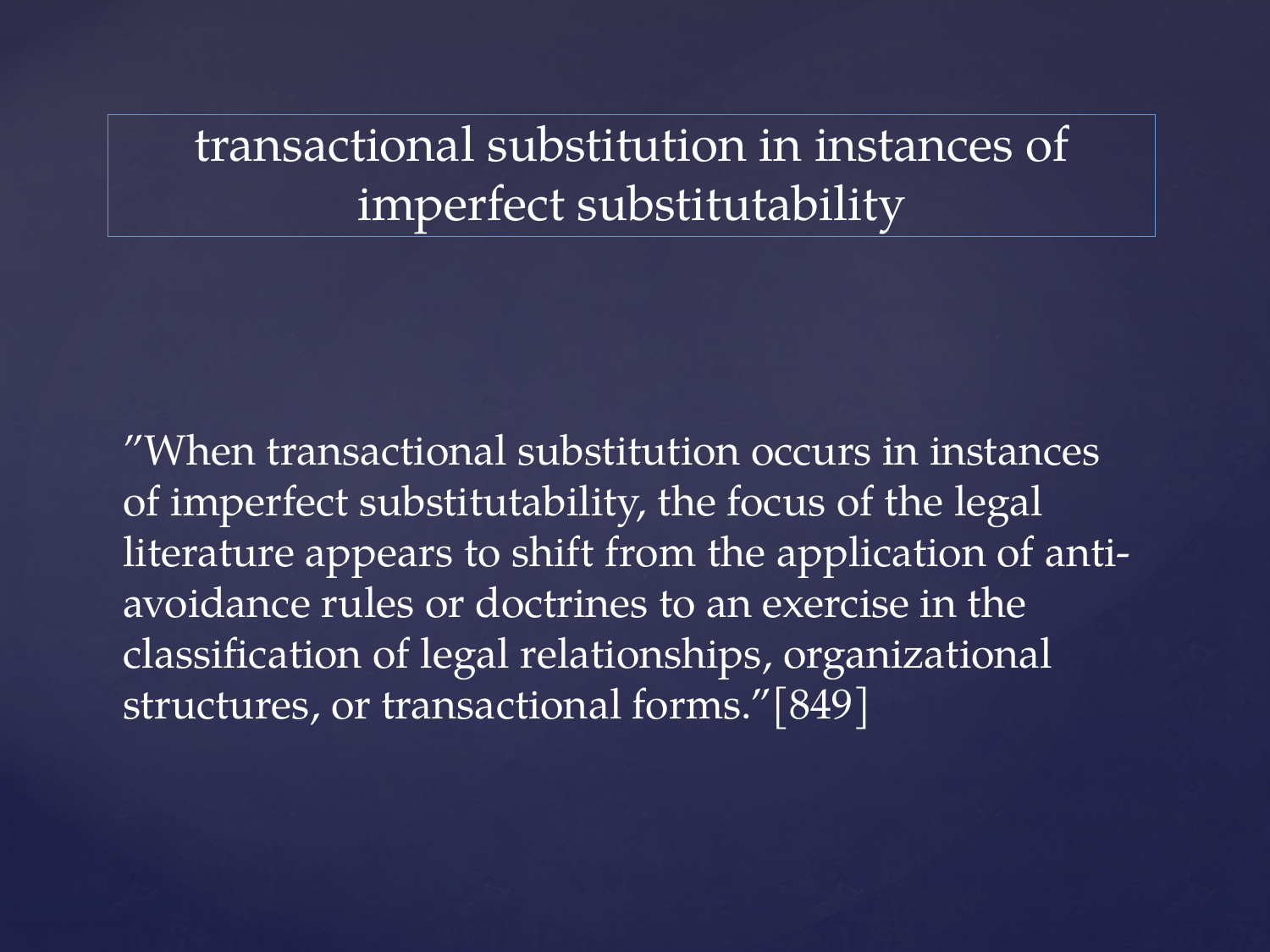

# transactional substitution in instances of imperfect substitutability
”When transactional substitution occurs in instances of imperfect substitutability, the focus of the legal literature appears to shift from the application of anti-avoidance rules or doctrines to an exercise in the classification of legal relationships, organizational structures, or transactional forms.”[849]